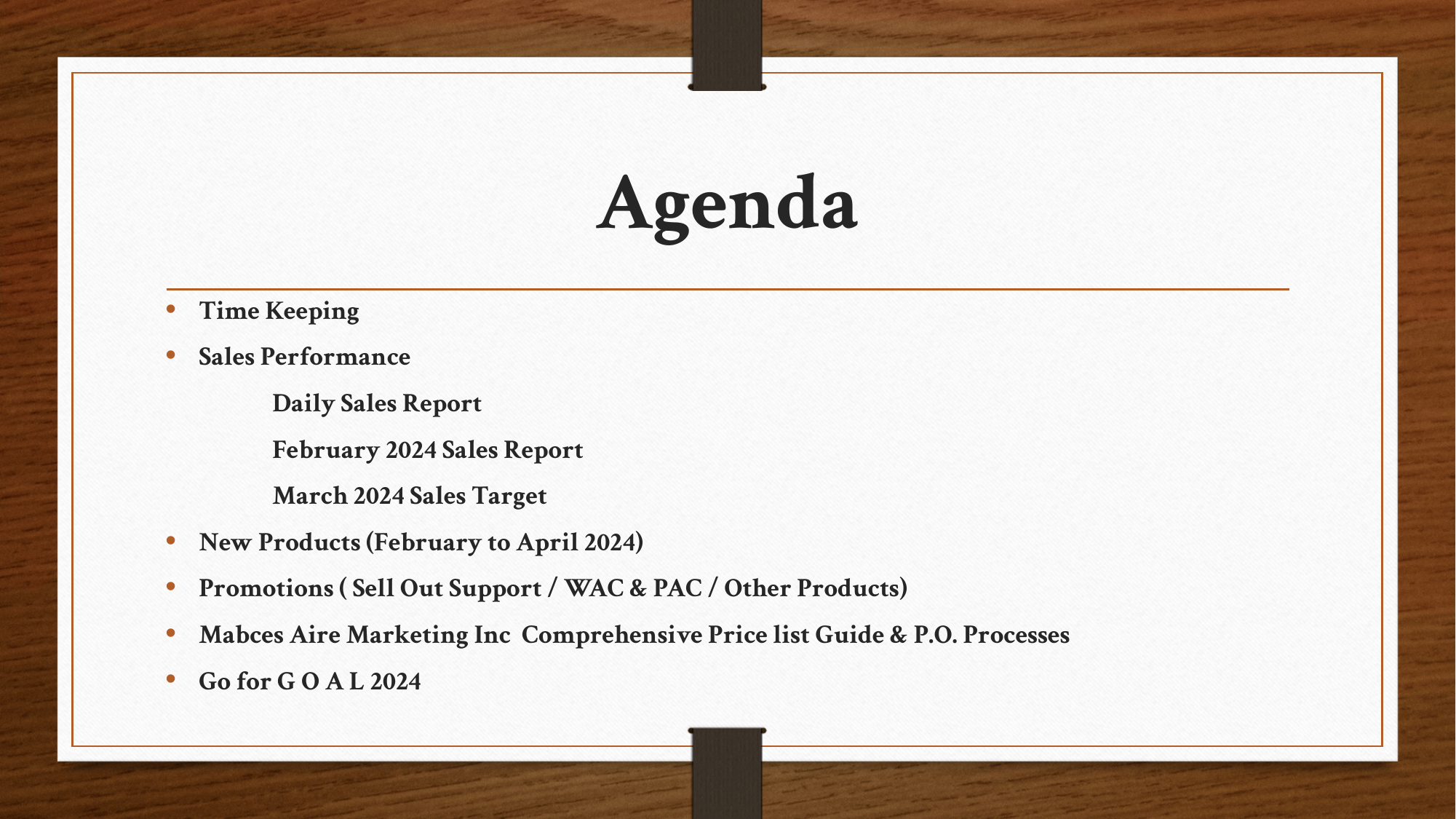

# Agenda
Time Keeping
Sales Performance
		Daily Sales Report
		February 2024 Sales Report
		March 2024 Sales Target
New Products (February to April 2024)
Promotions ( Sell Out Support / WAC & PAC / Other Products)
Mabces Aire Marketing Inc  Comprehensive Price list Guide & P.O. Processes
Go for G O A L 2024